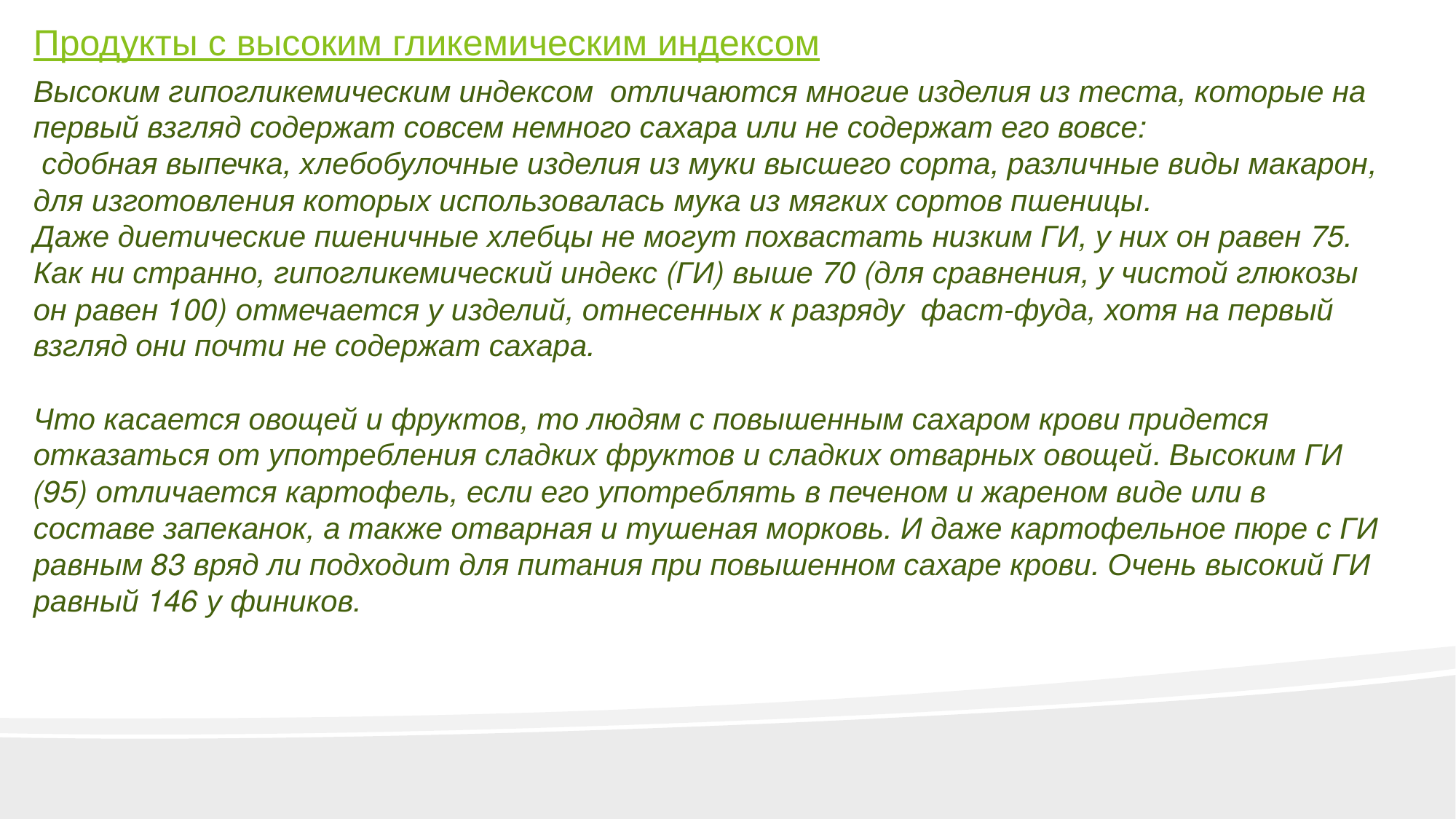

Продукты с высоким гликемическим индексом
Высоким гипогликемическим индексом  отличаются многие изделия из теста, которые на первый взгляд содержат совсем немного сахара или не содержат его вовсе:
 сдобная выпечка, хлебобулочные изделия из муки высшего сорта, различные виды макарон, для изготовления которых использовалась мука из мягких сортов пшеницы.
Даже диетические пшеничные хлебцы не могут похвастать низким ГИ, у них он равен 75.
Как ни странно, гипогликемический индекс (ГИ) выше 70 (для сравнения, у чистой глюкозы он равен 100) отмечается у изделий, отнесенных к разряду  фаст-фуда, хотя на первый взгляд они почти не содержат сахара.

Что касается овощей и фруктов, то людям с повышенным сахаром крови придется отказаться от употребления сладких фруктов и сладких отварных овощей. Высоким ГИ (95) отличается картофель, если его употреблять в печеном и жареном виде или в составе запеканок, а также отварная и тушеная морковь. И даже картофельное пюре с ГИ равным 83 вряд ли подходит для питания при повышенном сахаре крови. Очень высокий ГИ  равный 146 у фиников.